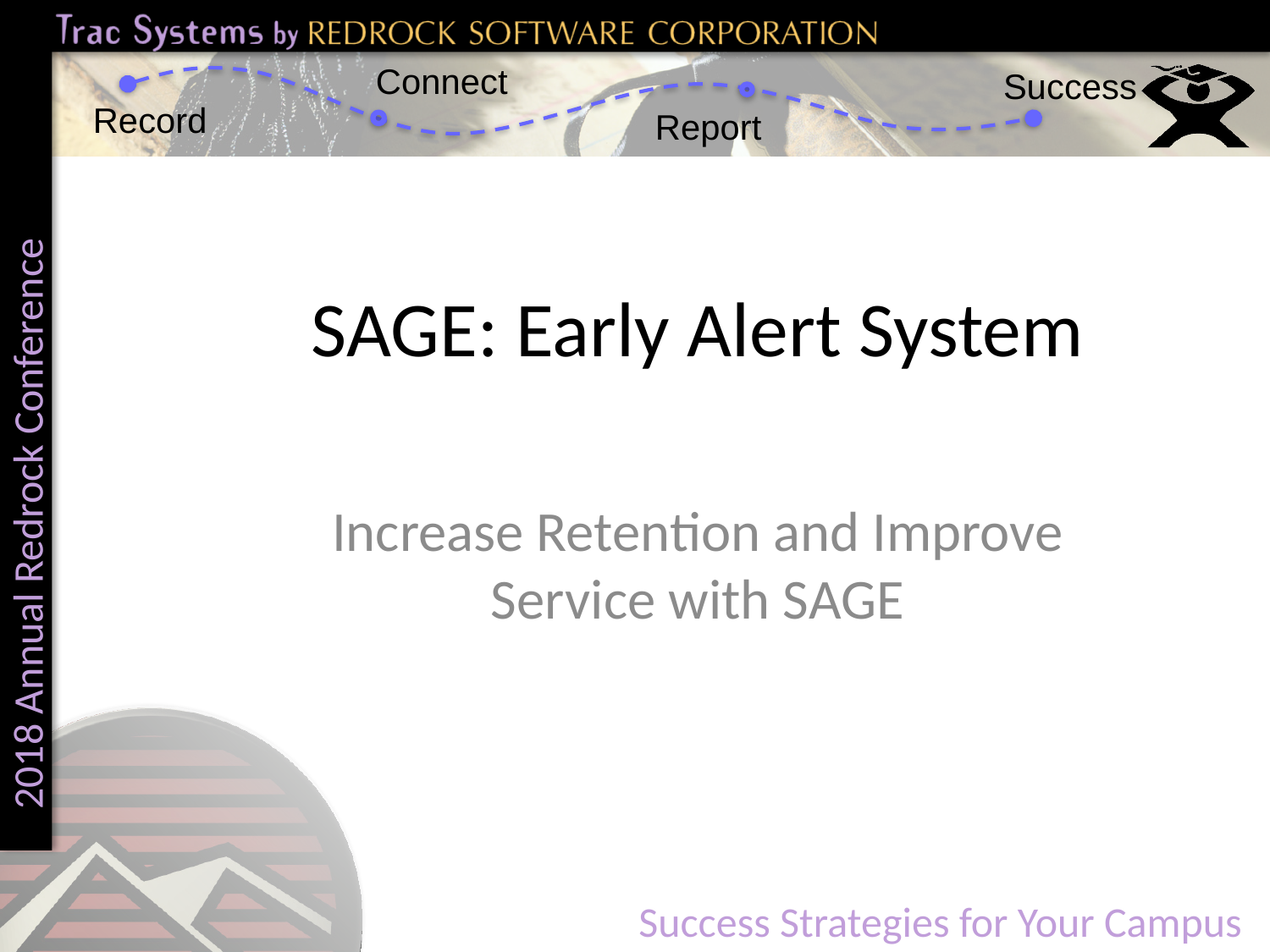

# SAGE: Early Alert System
Increase Retention and Improve Service with SAGE